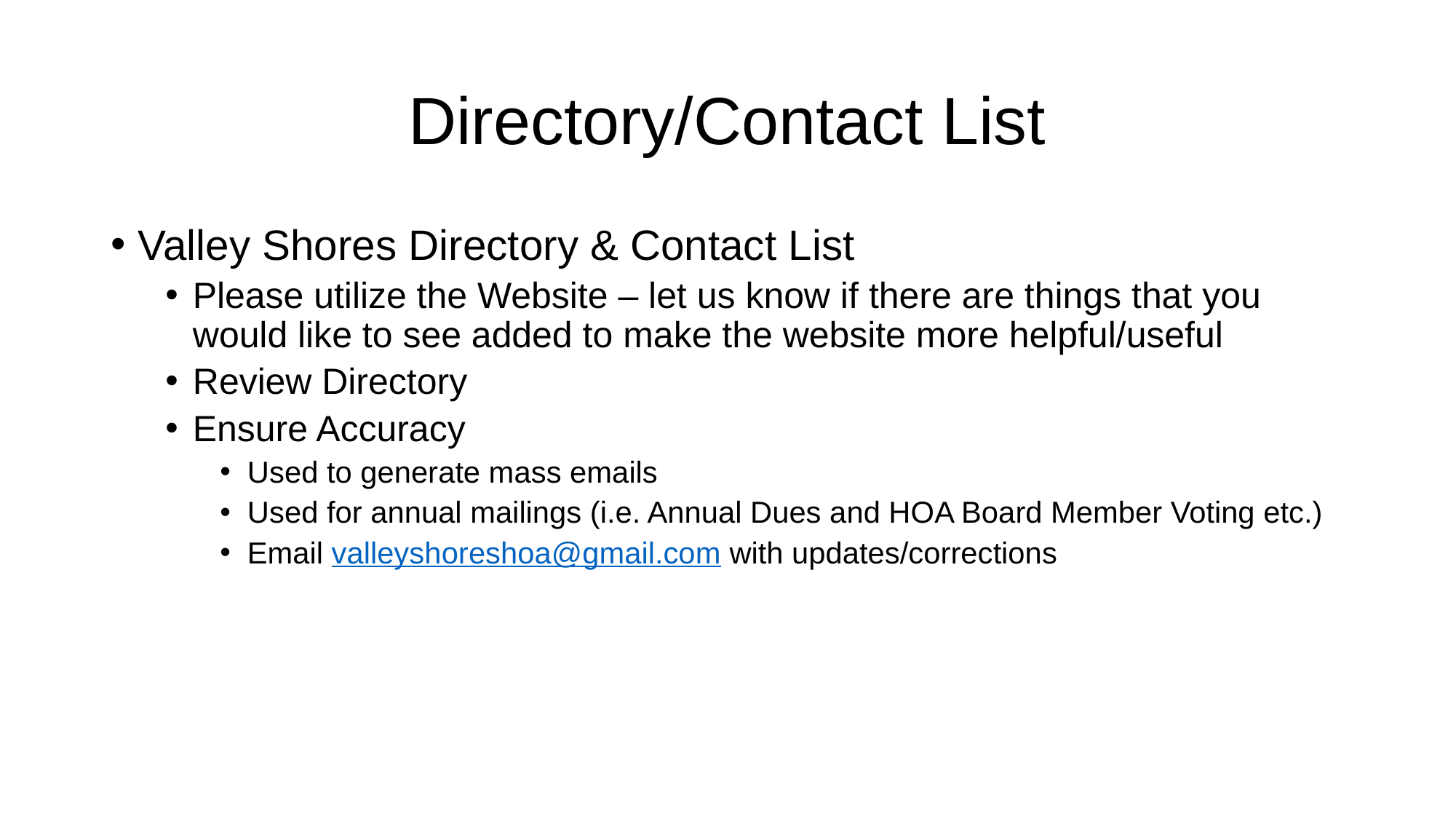

# Directory/Contact List
Valley Shores Directory & Contact List
Please utilize the Website – let us know if there are things that you would like to see added to make the website more helpful/useful
Review Directory
Ensure Accuracy
Used to generate mass emails
Used for annual mailings (i.e. Annual Dues and HOA Board Member Voting etc.)
Email valleyshoreshoa@gmail.com with updates/corrections